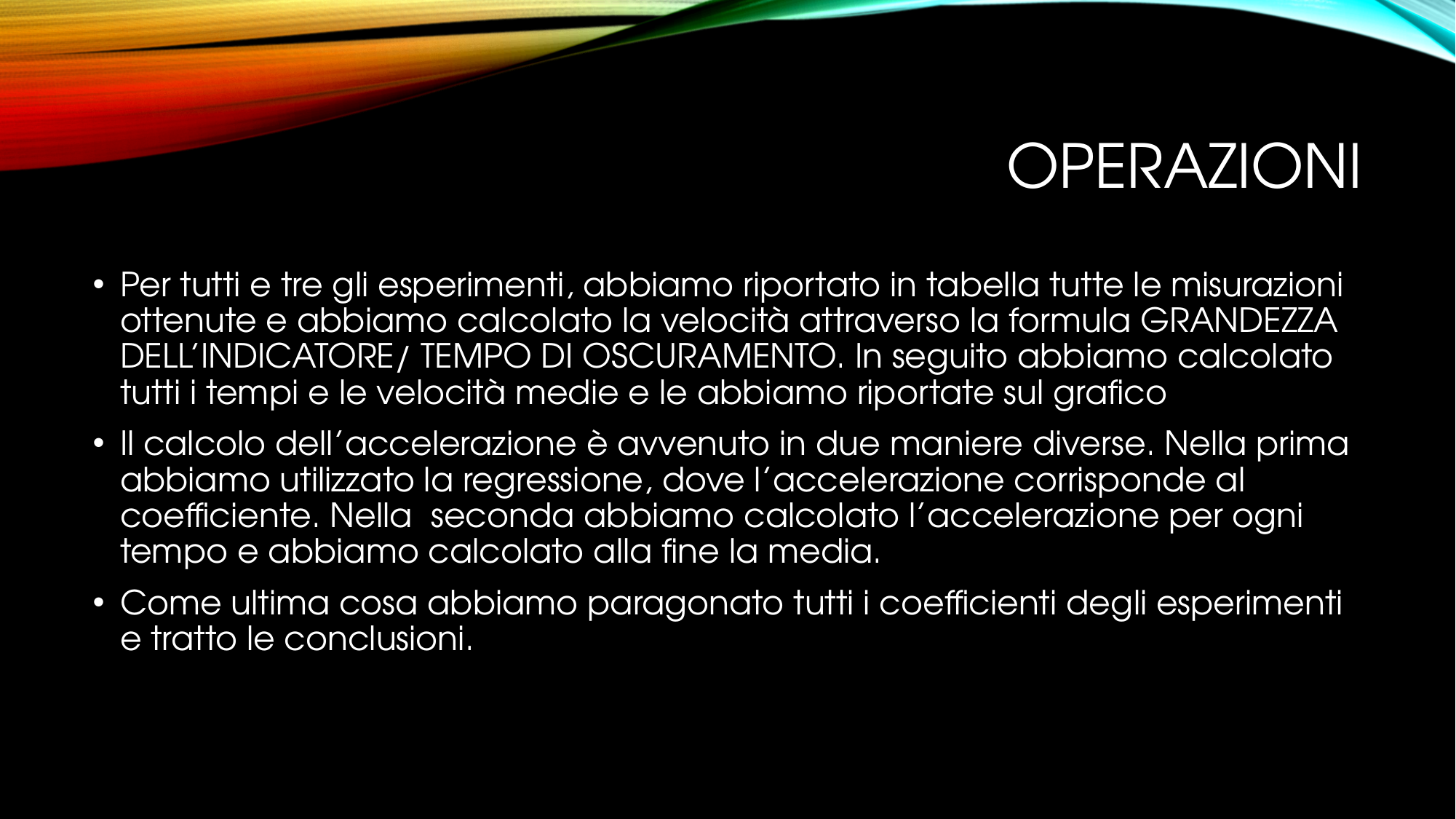

# operazioni
Per tutti e tre gli esperimenti, abbiamo riportato in tabella tutte le misurazioni ottenute e abbiamo calcolato la velocità attraverso la formula GRANDEZZA DELL’INDICATORE/ TEMPO DI OSCURAMENTO. In seguito abbiamo calcolato tutti i tempi e le velocità medie e le abbiamo riportate sul grafico
Il calcolo dell’accelerazione è avvenuto in due maniere diverse. Nella prima abbiamo utilizzato la regressione, dove l’accelerazione corrisponde al coefficiente. Nella  seconda abbiamo calcolato l’accelerazione per ogni tempo e abbiamo calcolato alla fine la media.
Come ultima cosa abbiamo paragonato tutti i coefficienti degli esperimenti e tratto le conclusioni.